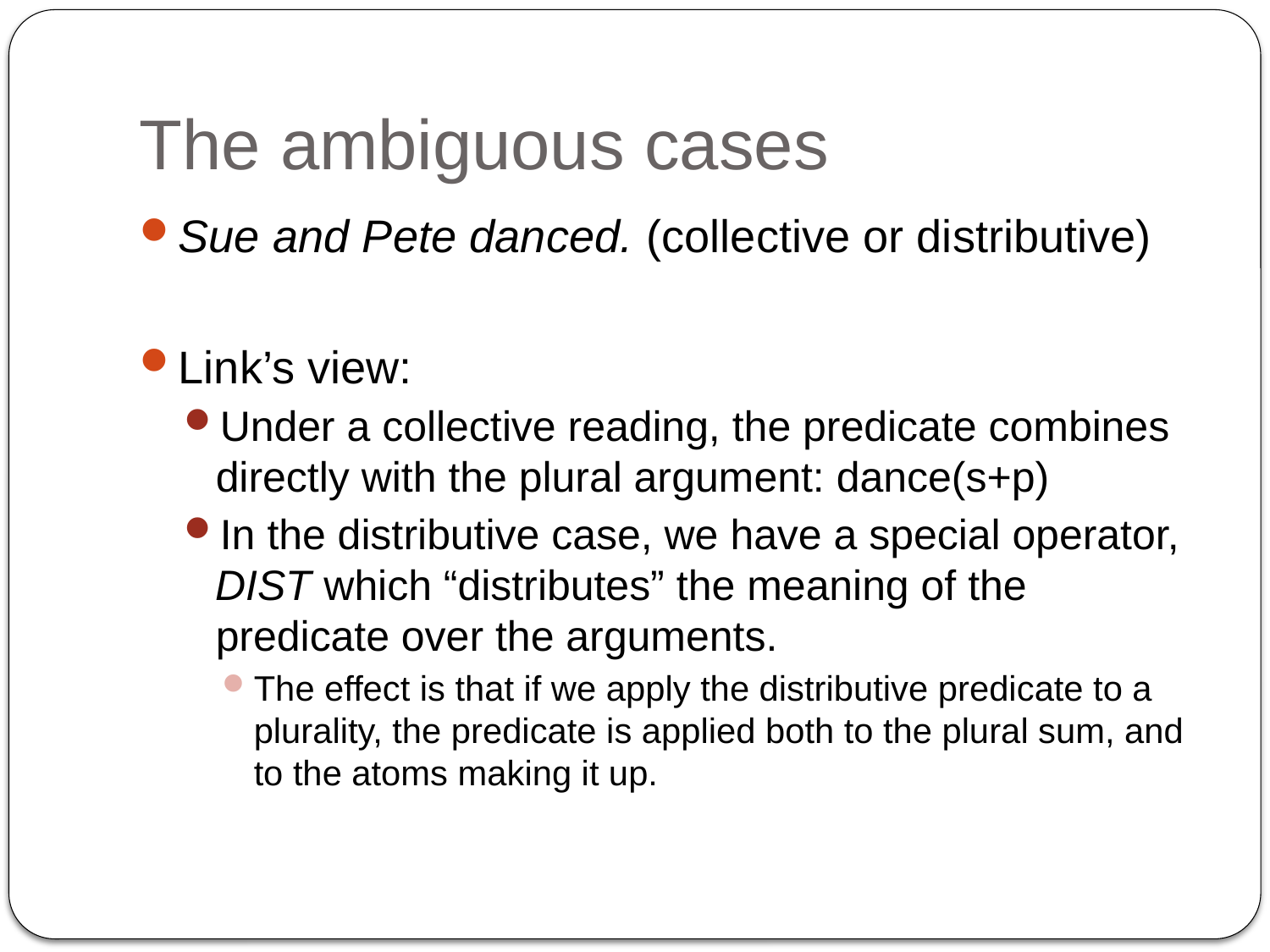

# The ambiguous cases
Sue and Pete danced. (collective or distributive)

Link’s view:
Under a collective reading, the predicate combines directly with the plural argument: dance(s+p)
In the distributive case, we have a special operator, DIST which “distributes” the meaning of the predicate over the arguments.
The effect is that if we apply the distributive predicate to a plurality, the predicate is applied both to the plural sum, and to the atoms making it up.